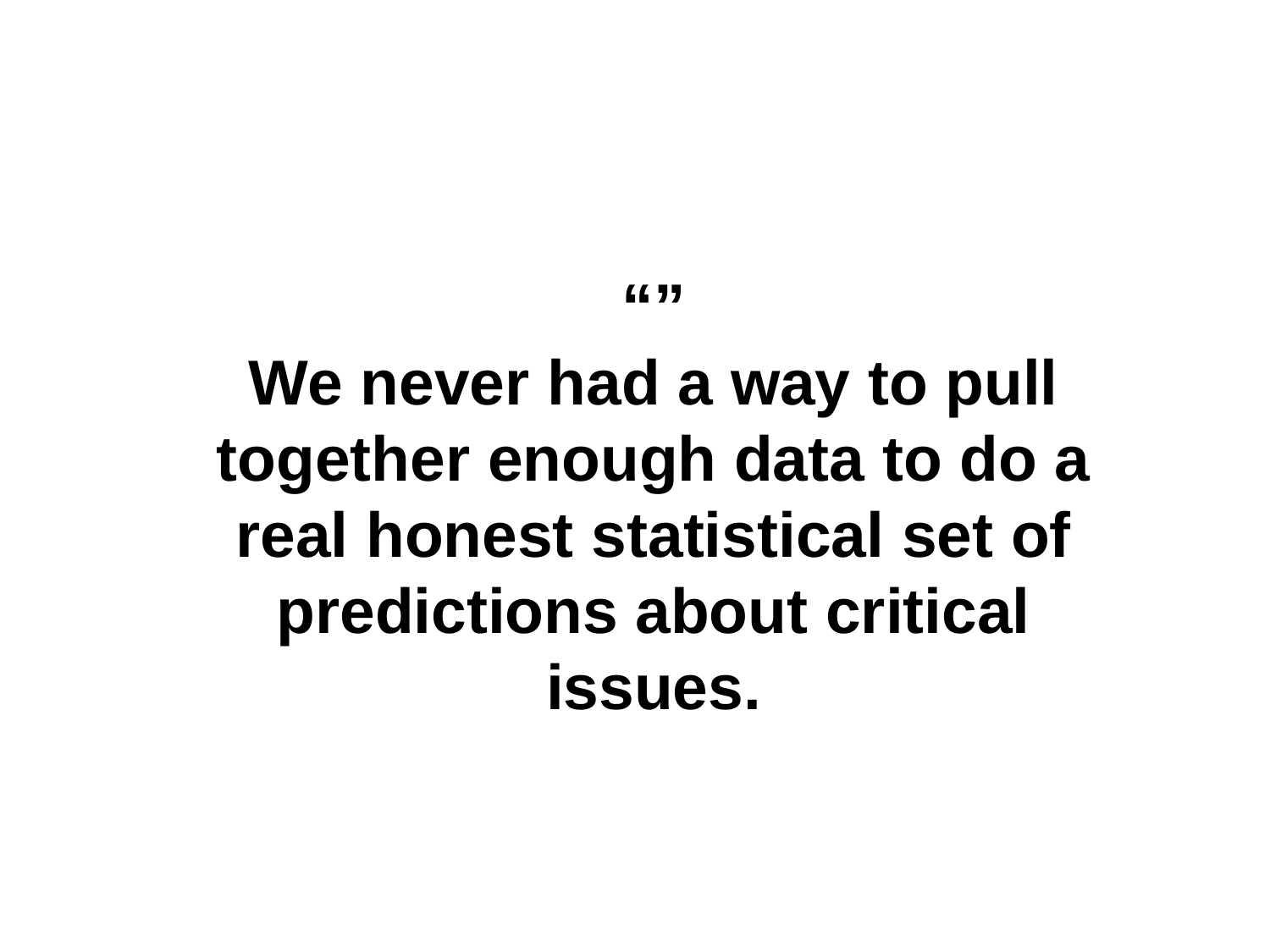

“”
We never had a way to pull together enough data to do a real honest statistical set of predictions about critical issues.